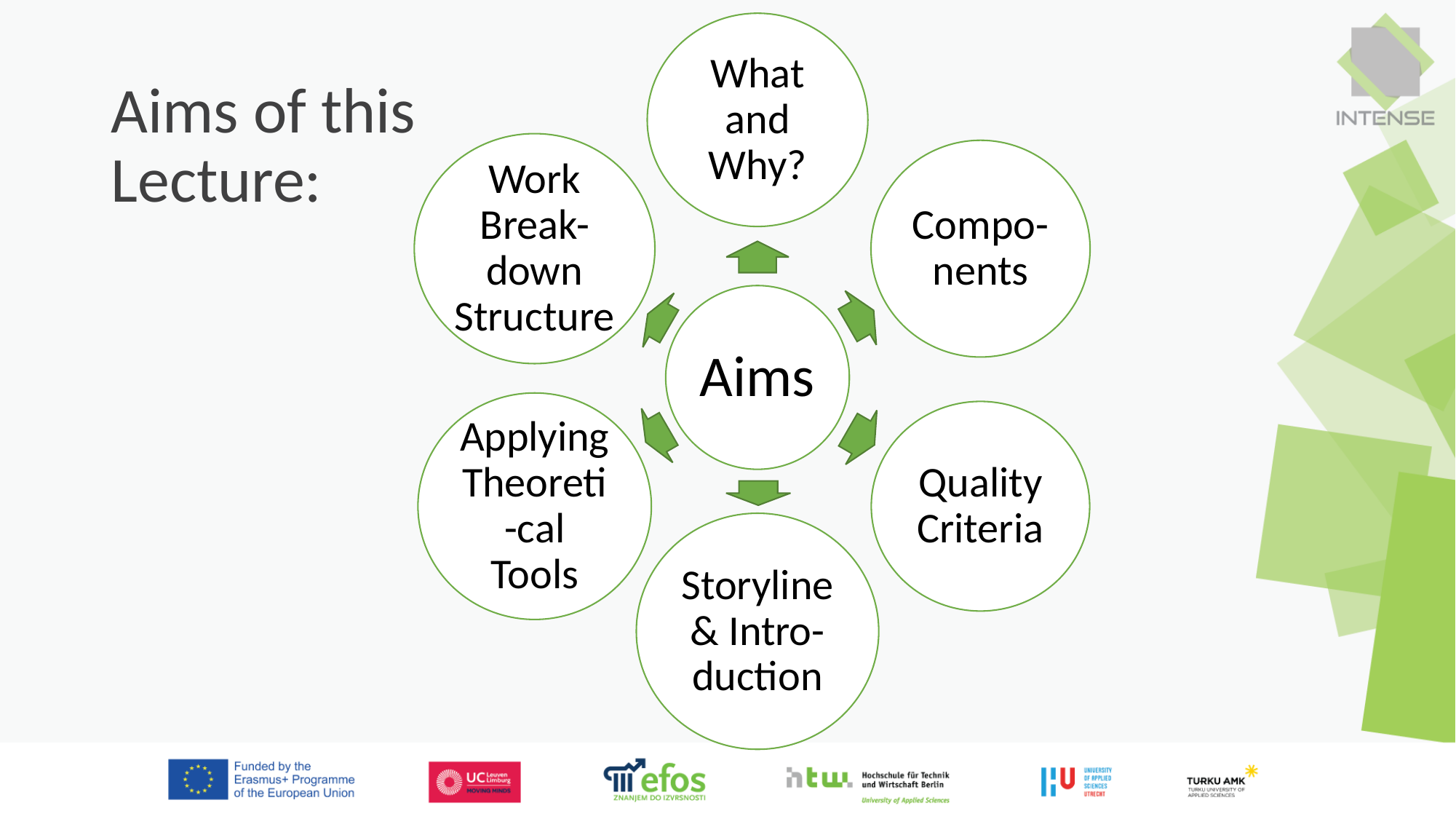

Aims

What and Why?

Compo-nents

Quality Criteria

Storyline & Intro-duction

Applying Theoreti-cal Tools

Work Break-down Structure
# Aims of this Lecture: